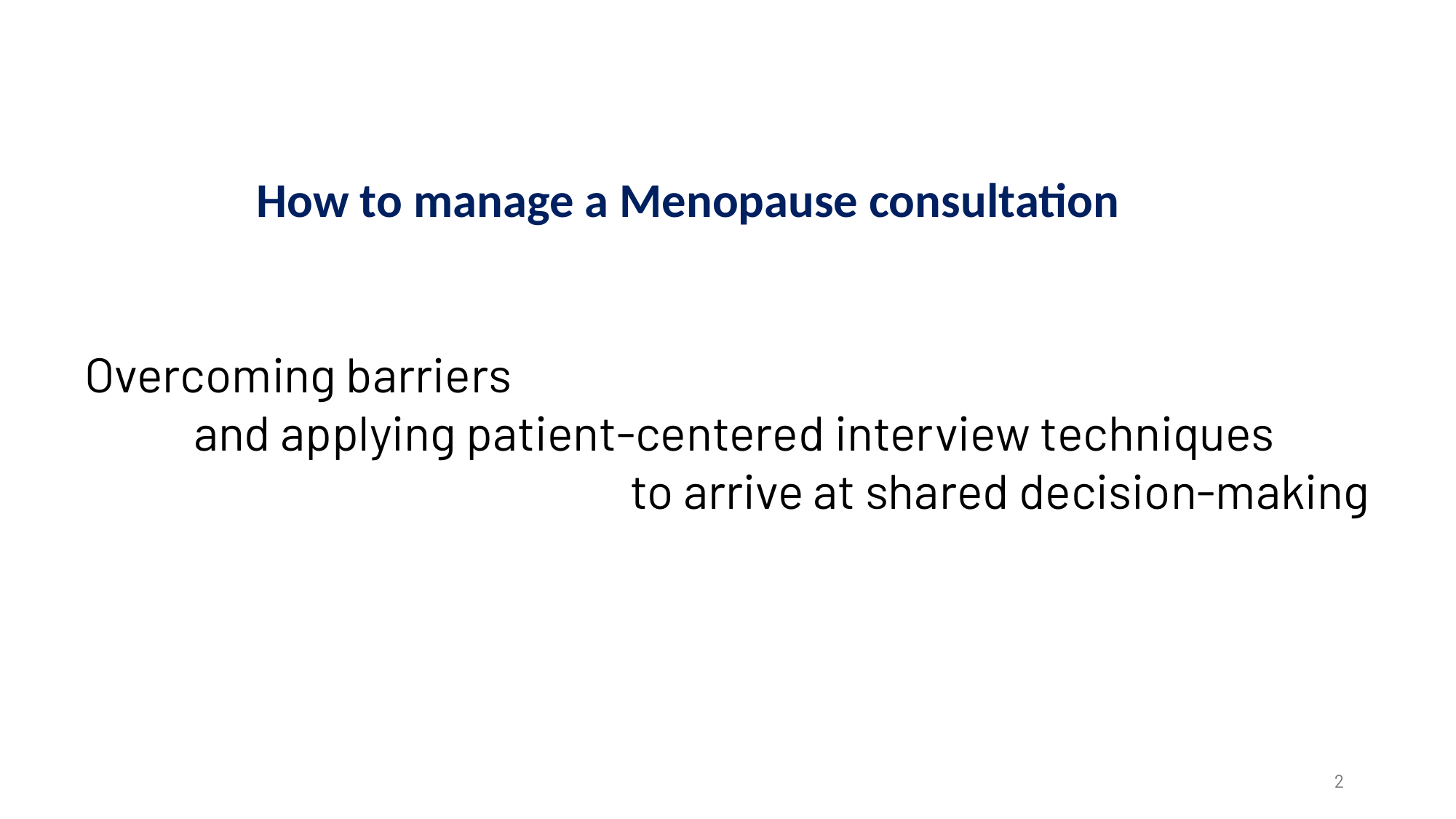

#
How to manage a Menopause consultation
Overcoming barriers
	and applying patient-centered interview techniques
		 			to arrive at shared decision-making
2